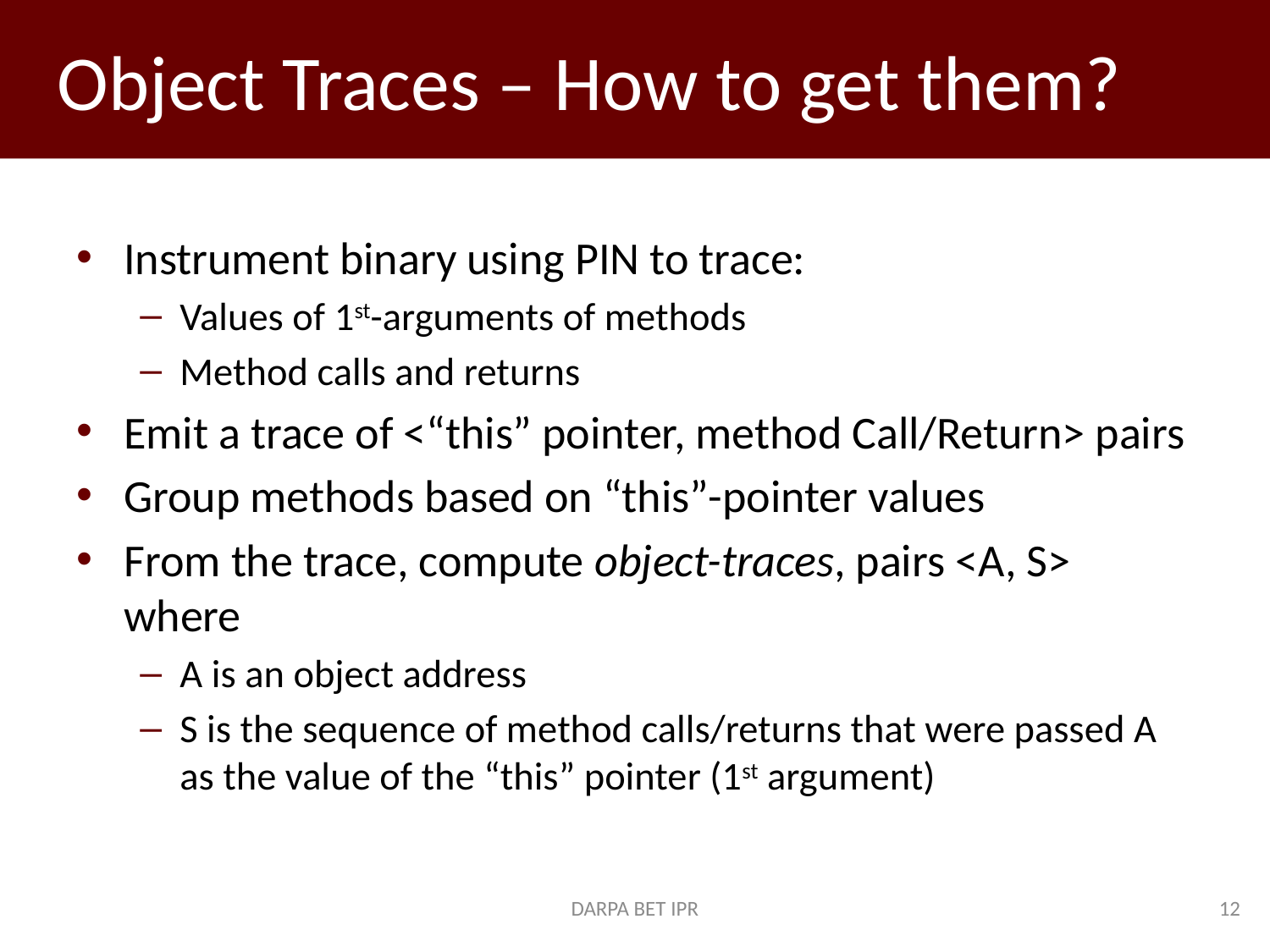

# Object Traces – How to get them?
Instrument binary using PIN to trace:
Values of 1st-arguments of methods
Method calls and returns
Emit a trace of <“this” pointer, method Call/Return> pairs
Group methods based on “this”-pointer values
From the trace, compute object-traces, pairs <A, S> where
A is an object address
S is the sequence of method calls/returns that were passed A as the value of the “this” pointer (1st argument)
DARPA BET IPR
12